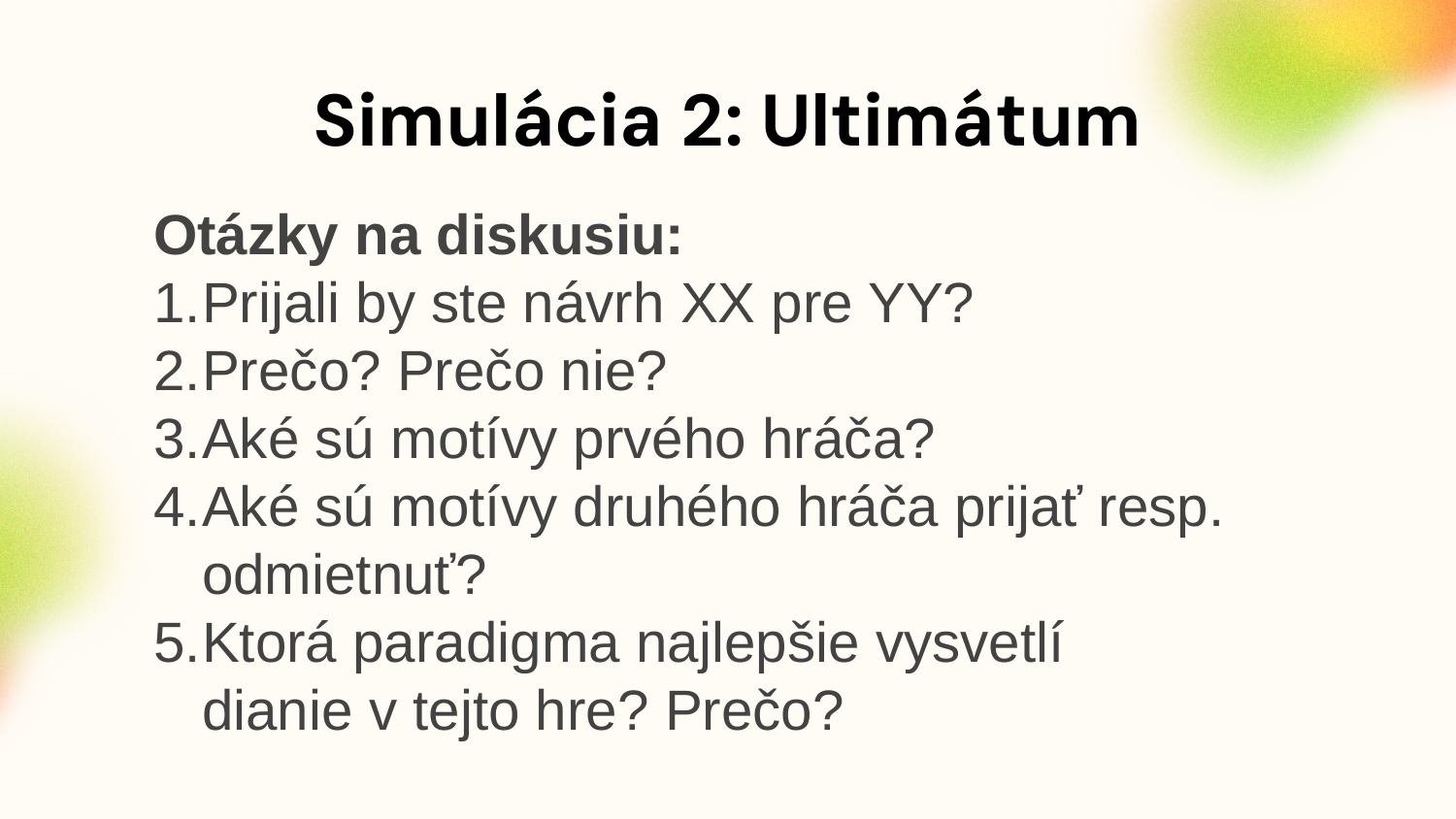

# Simulácia 2: Ultimátum
Otázky na diskusiu:
Prijali by ste návrh XX pre YY?
Prečo? Prečo nie?
Aké sú motívy prvého hráča?
Aké sú motívy druhého hráča prijať resp. odmietnuť?
Ktorá paradigma najlepšie vysvetlí 	dianie v tejto hre? Prečo?